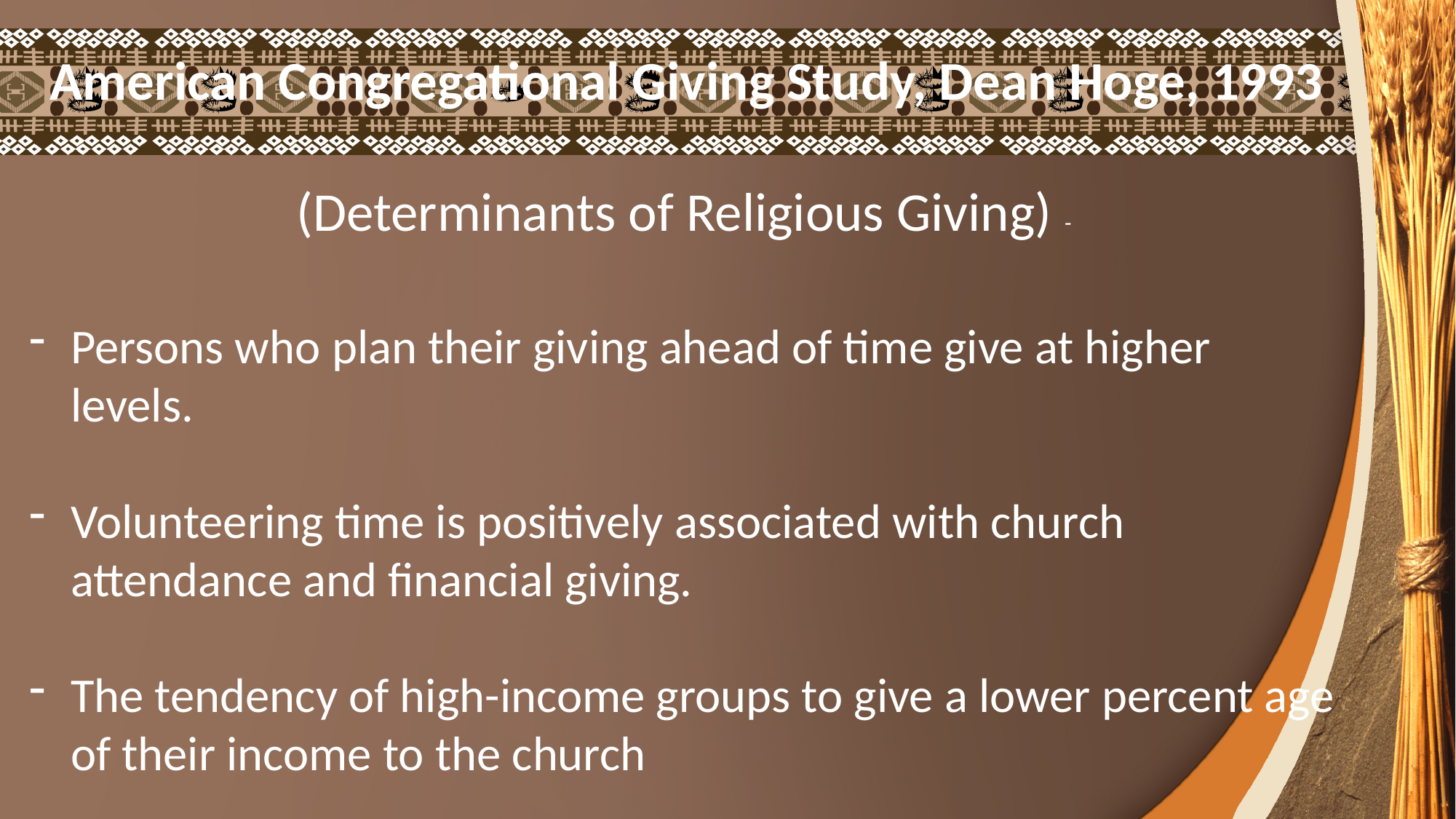

American Congregational Giving Study, Dean Hoge, 1993

(Determinants of Religious Giving) -

Persons who plan their giving ahead of time give at higher levels.

Volunteering time is positively associated with church attendance and financial giving.

The tendency of high-income groups to give a lower percent­ age of their income to the church